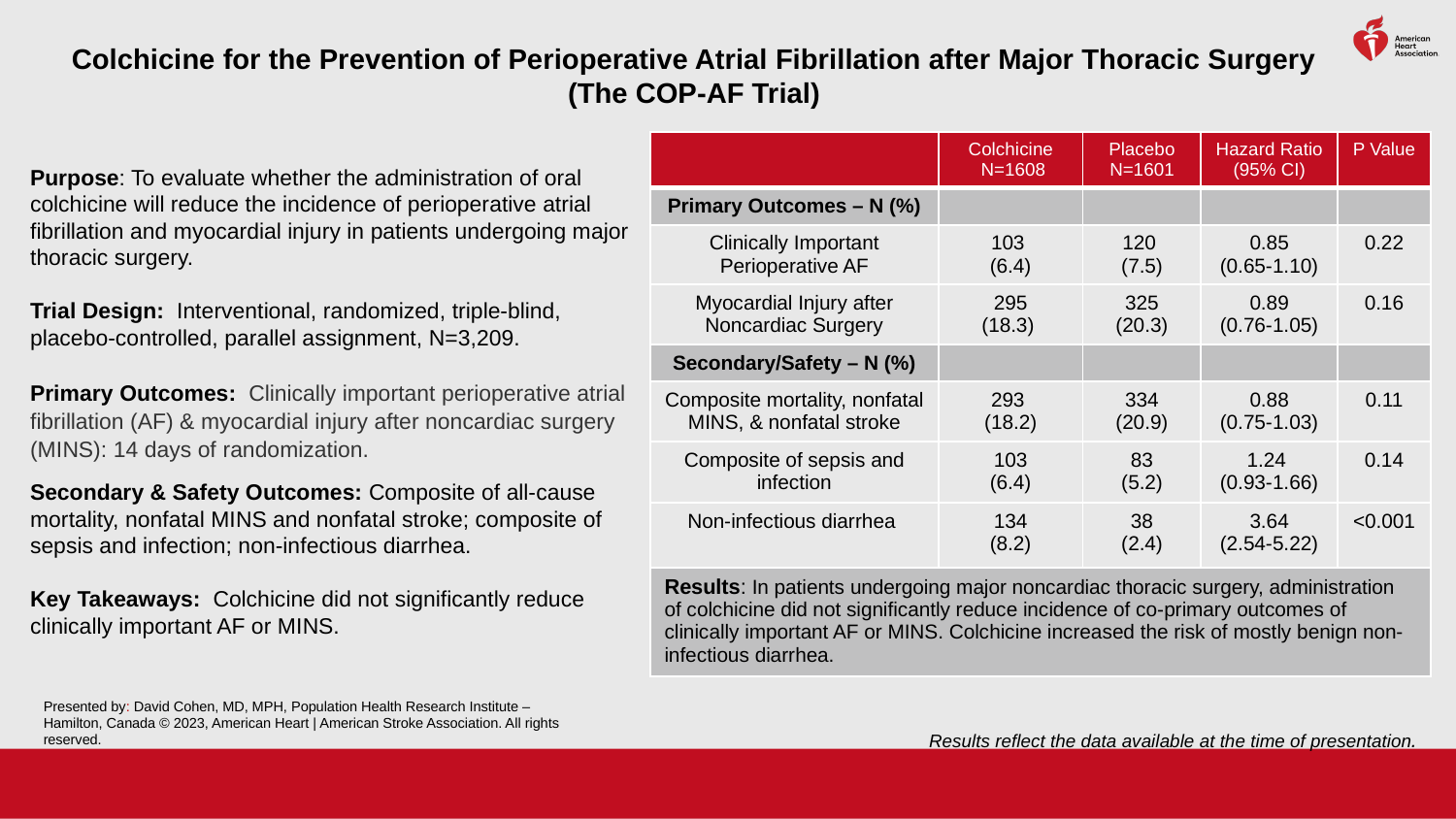

# Colchicine for the Prevention of Perioperative Atrial Fibrillation after Major Thoracic Surgery (The COP-AF Trial)
|  | Colchicine N=1608 | Placebo N=1601 | Hazard Ratio (95% CI) | P Value |
| --- | --- | --- | --- | --- |
| Primary Outcomes – N (%) |  |  |  |  |
| Clinically Important Perioperative AF | 103 (6.4) | 120 (7.5) | 0.85 (0.65-1.10) | 0.22 |
| Myocardial Injury after Noncardiac Surgery | 295 (18.3) | 325 (20.3) | 0.89 (0.76-1.05) | 0.16 |
| Secondary/Safety – N (%) |  |  |  |  |
| Composite mortality, nonfatal MINS, & nonfatal stroke | 293 (18.2) | 334 (20.9) | 0.88 (0.75-1.03) | 0.11 |
| Composite of sepsis and infection | 103 (6.4) | 83 (5.2) | 1.24 (0.93-1.66) | 0.14 |
| Non-infectious diarrhea | 134 (8.2) | 38 (2.4) | 3.64 (2.54-5.22) | <0.001 |
| Results: In patients undergoing major noncardiac thoracic surgery, administration of colchicine did not significantly reduce incidence of co-primary outcomes of clinically important AF or MINS. Colchicine increased the risk of mostly benign non-infectious diarrhea. |  |  |  |  |
Purpose: To evaluate whether the administration of oral colchicine will reduce the incidence of perioperative atrial fibrillation and myocardial injury in patients undergoing major thoracic surgery.

Trial Design:  Interventional, randomized, triple-blind, placebo-controlled, parallel assignment, N=3,209.

Primary Outcomes:  Clinically important perioperative atrial fibrillation (AF) & myocardial injury after noncardiac surgery (MINS): 14 days of randomization.
Secondary & Safety Outcomes: Composite of all-cause mortality, nonfatal MINS and nonfatal stroke; composite of sepsis and infection; non-infectious diarrhea.

Key Takeaways:  Colchicine did not significantly reduce clinically important AF or MINS.

Presented by: David Cohen, MD, MPH, Population Health Research Institute – Hamilton, Canada © 2023, American Heart | American Stroke Association. All rights reserved.
Results reflect the data available at the time of presentation.